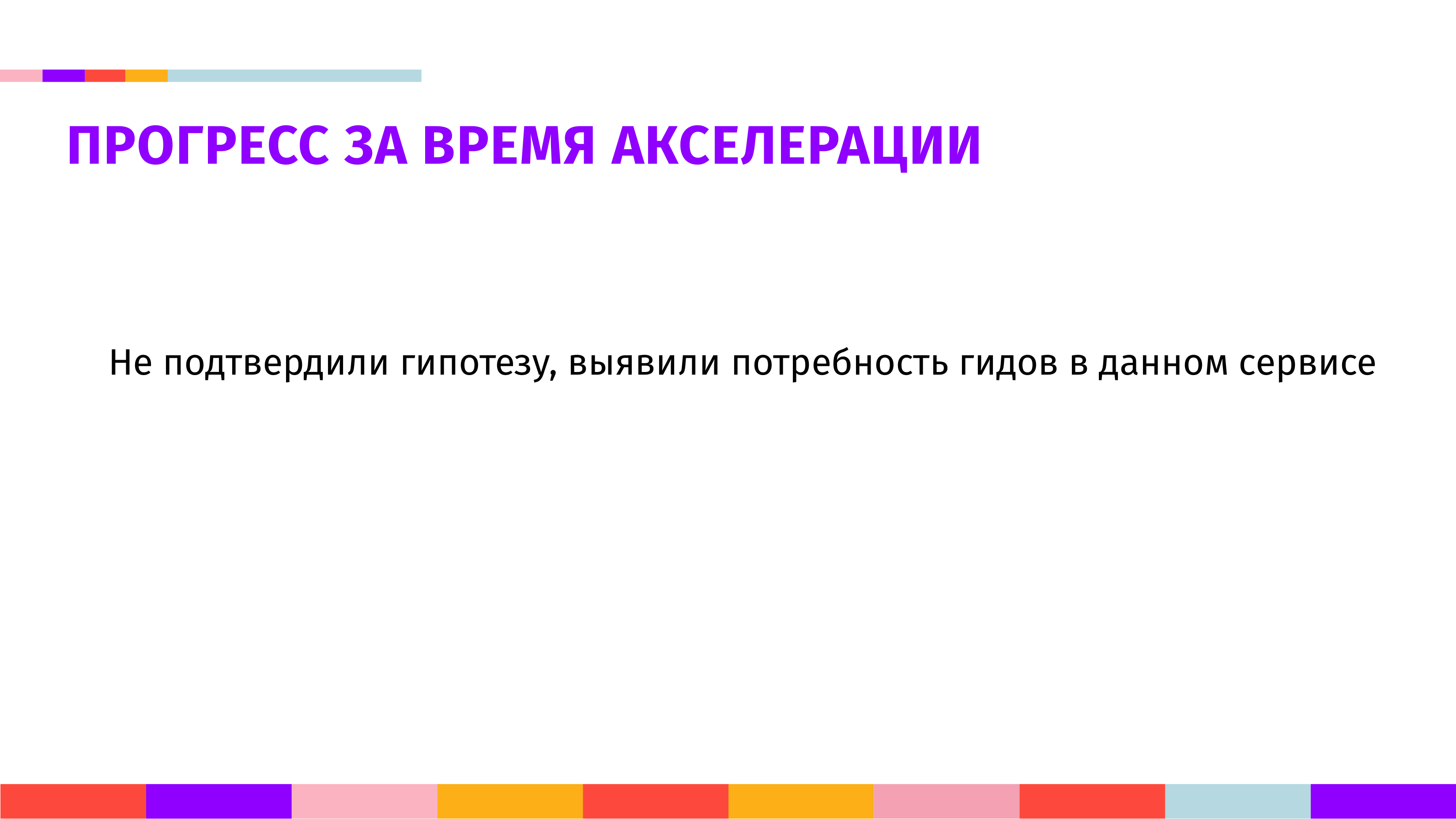

ПРОГРЕСС ЗА ВРЕМЯ АКСЕЛЕРАЦИИ
Не подтвердили гипотезу, выявили потребность гидов в данном сервисе